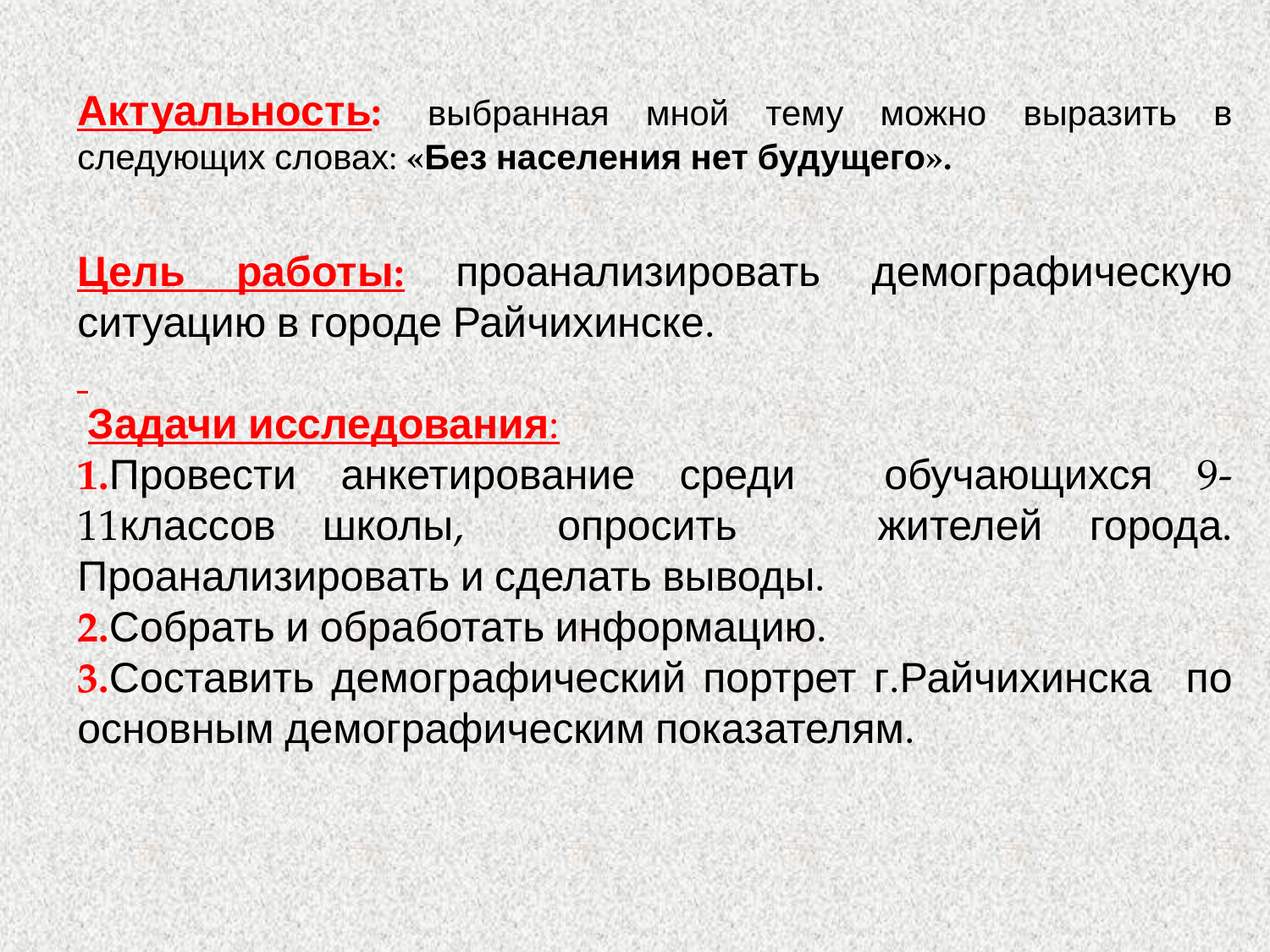

Актуальность:  выбранная мной тему можно выразить в следующих словах: «Без населения нет будущего».

Цель работы: проанализировать демографическую ситуацию в городе Райчихинске.

 Задачи исследования:
1.Провести анкетирование среди  обучающихся 9-11классов школы,  опросить   жителей города. Проанализировать и сделать выводы.
2.Собрать и обработать информацию.
3.Составить демографический портрет г.Райчихинска  по основным демографическим показателям..